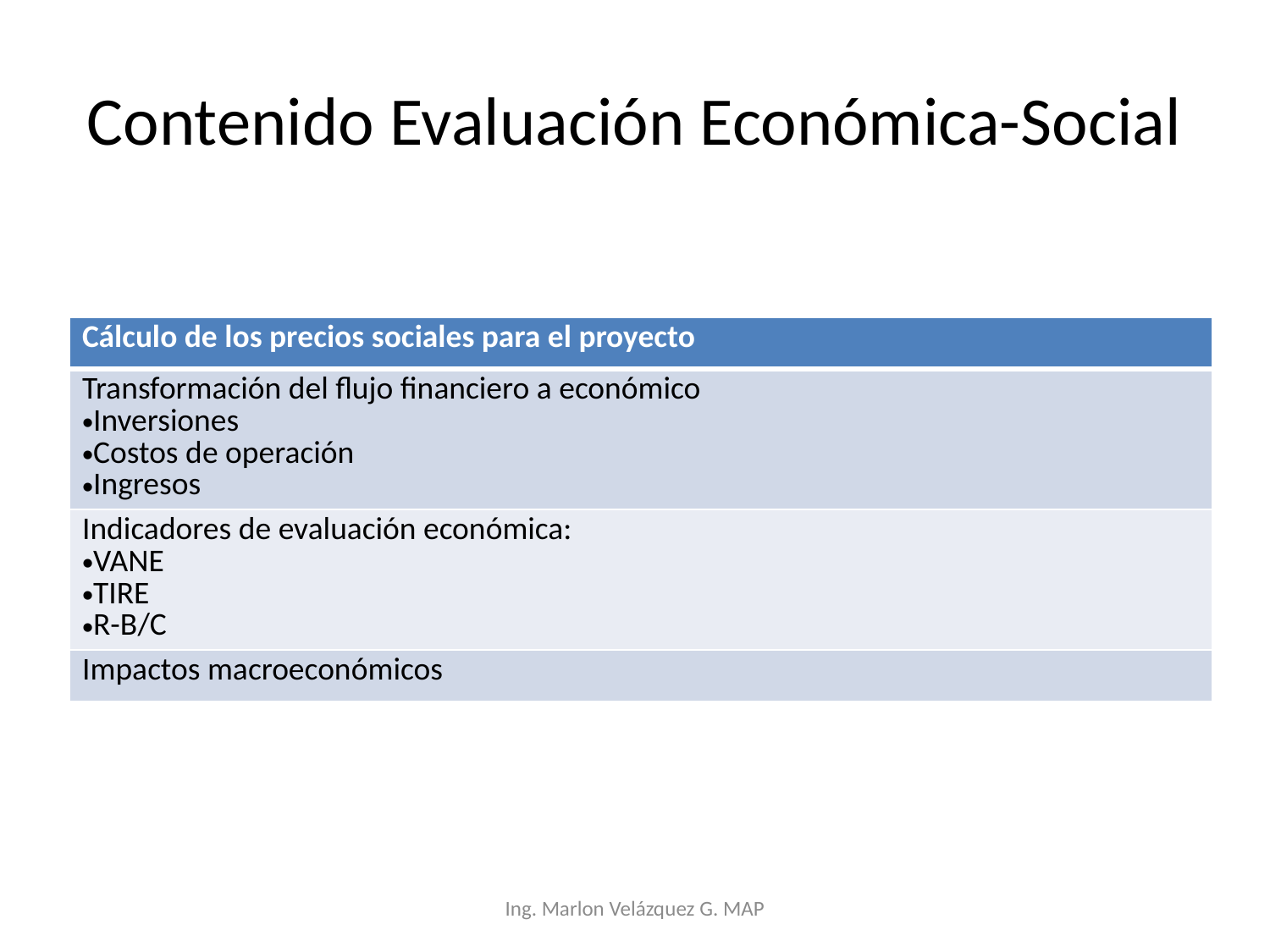

# Contenido Evaluación Económica-Social
| Cálculo de los precios sociales para el proyecto |
| --- |
| Transformación del flujo financiero a económico Inversiones Costos de operación Ingresos |
| Indicadores de evaluación económica: VANE TIRE R-B/C |
| Impactos macroeconómicos |
Ing. Marlon Velázquez G. MAP